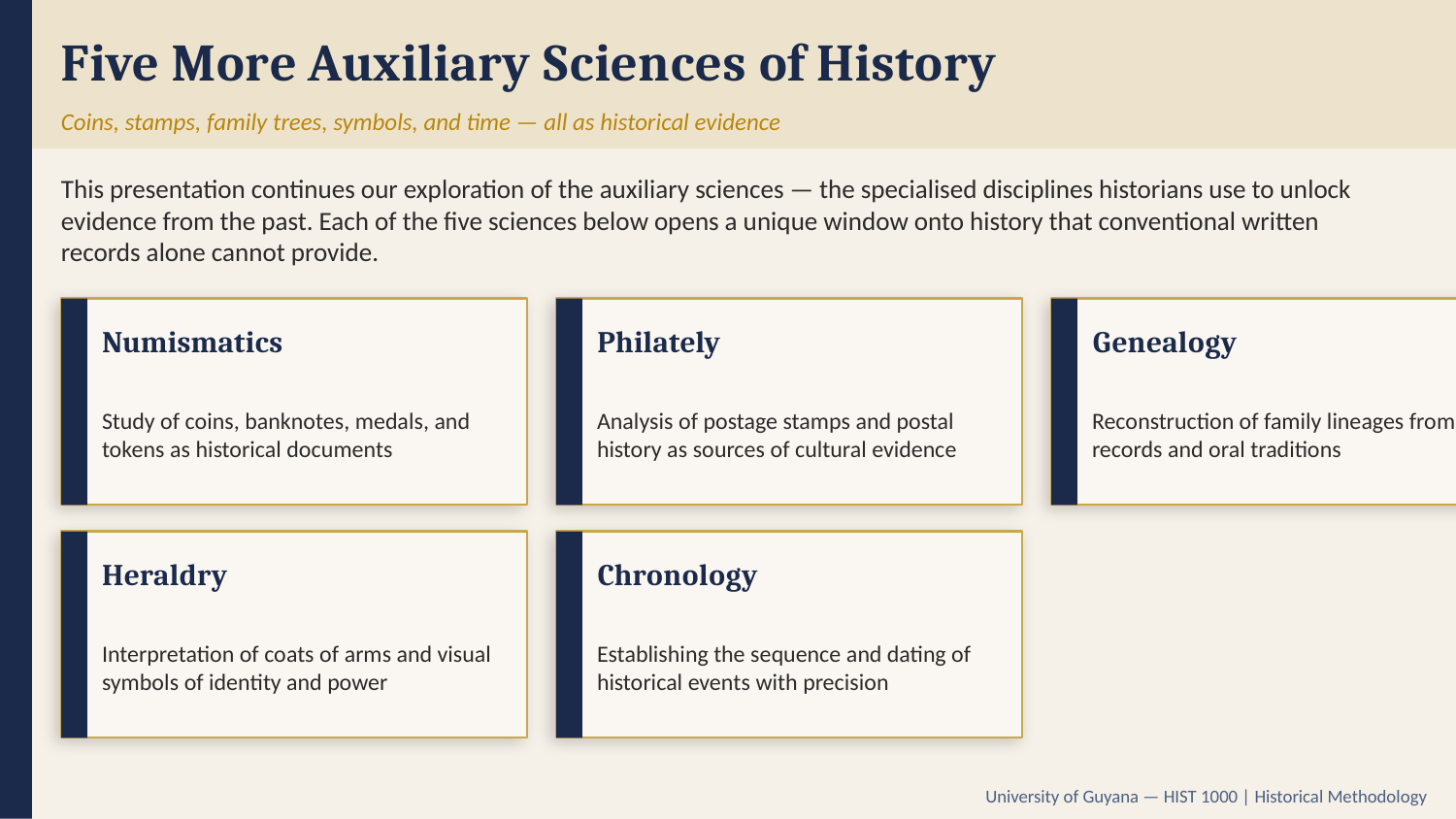

Five More Auxiliary Sciences of History
Coins, stamps, family trees, symbols, and time — all as historical evidence
This presentation continues our exploration of the auxiliary sciences — the specialised disciplines historians use to unlock evidence from the past. Each of the five sciences below opens a unique window onto history that conventional written records alone cannot provide.

Numismatics
Philately
Genealogy
Study of coins, banknotes, medals, and tokens as historical documents
Analysis of postage stamps and postal history as sources of cultural evidence
Reconstruction of family lineages from records and oral traditions

Heraldry
Chronology
Interpretation of coats of arms and visual symbols of identity and power
Establishing the sequence and dating of historical events with precision
University of Guyana — HIST 1000 | Historical Methodology